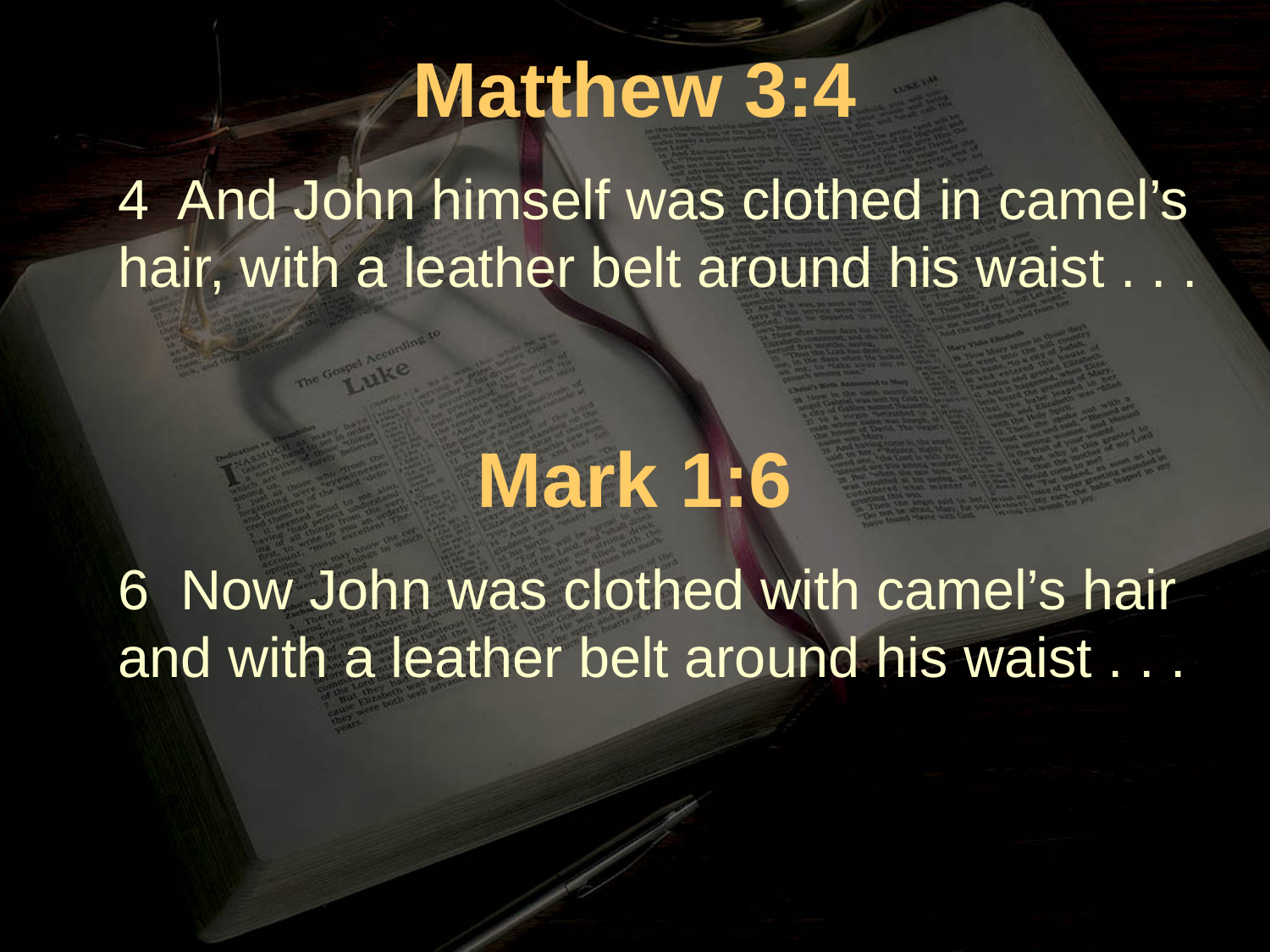

Matthew 3:4
4  And John himself was clothed in camel’s hair, with a leather belt around his waist . . .

Mark 1:6
6  Now John was clothed with camel’s hair and with a leather belt around his waist . . .